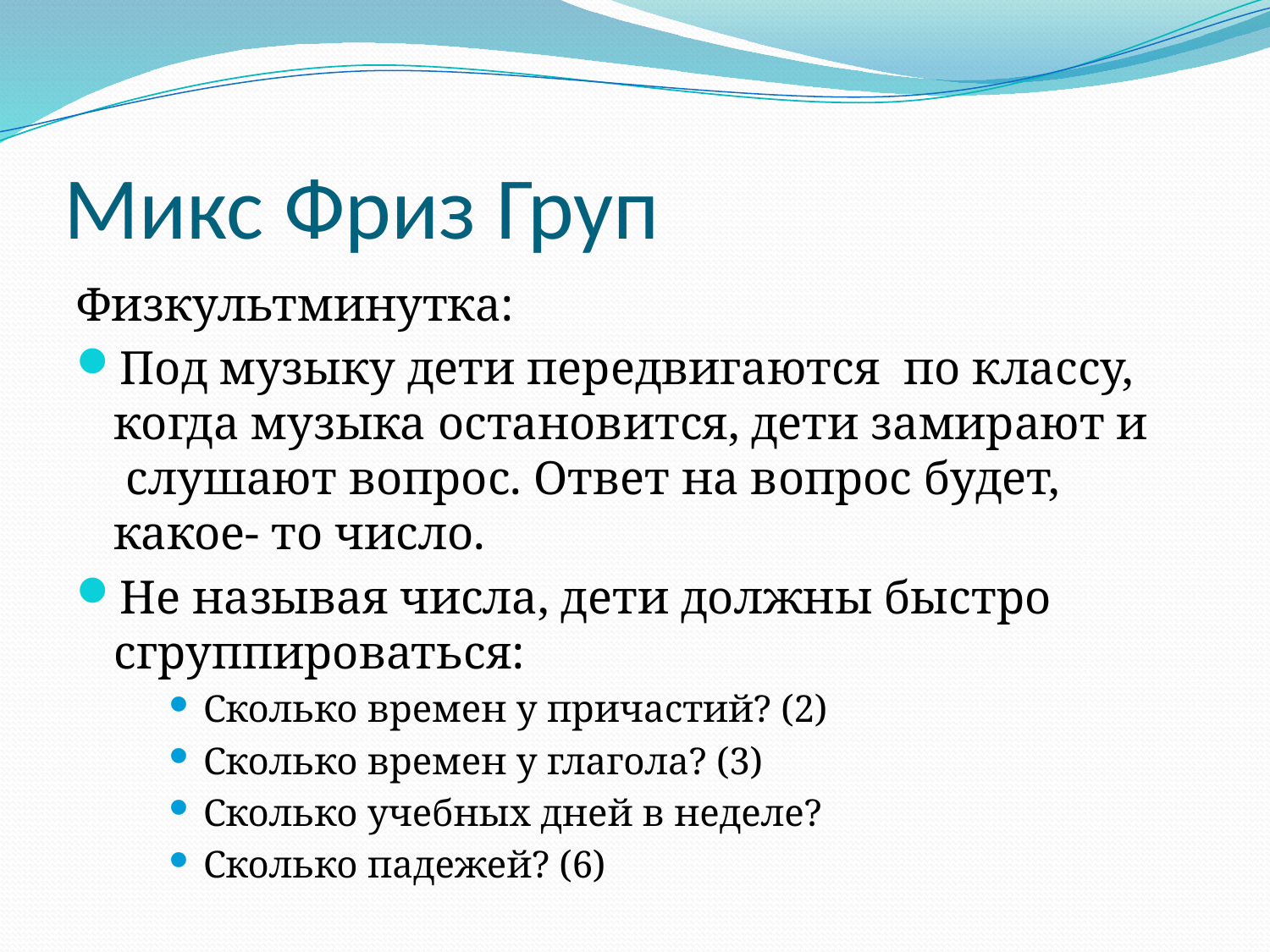

# Микс Фриз Груп
Физкультминутка:
Под музыку дети передвигаются  по классу, когда музыка остановится, дети замирают и  слушают вопрос. Ответ на вопрос будет, какое- то число.
Не называя числа, дети должны быстро сгруппироваться:
Сколько времен у причастий? (2)
Сколько времен у глагола? (3)
Сколько учебных дней в неделе?
Сколько падежей? (6)